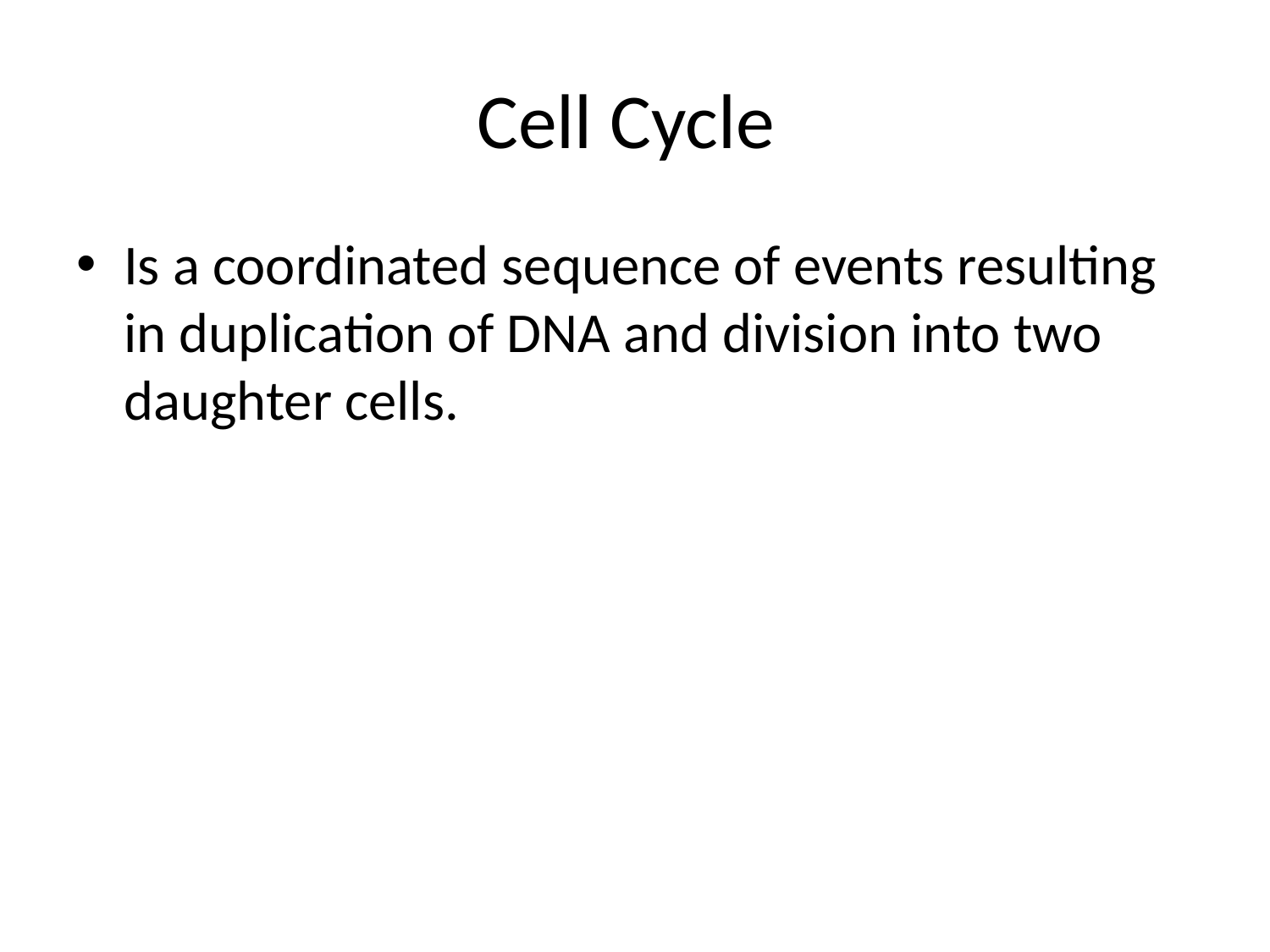

# Cell Cycle
Is a coordinated sequence of events resulting in duplication of DNA and division into two daughter cells.